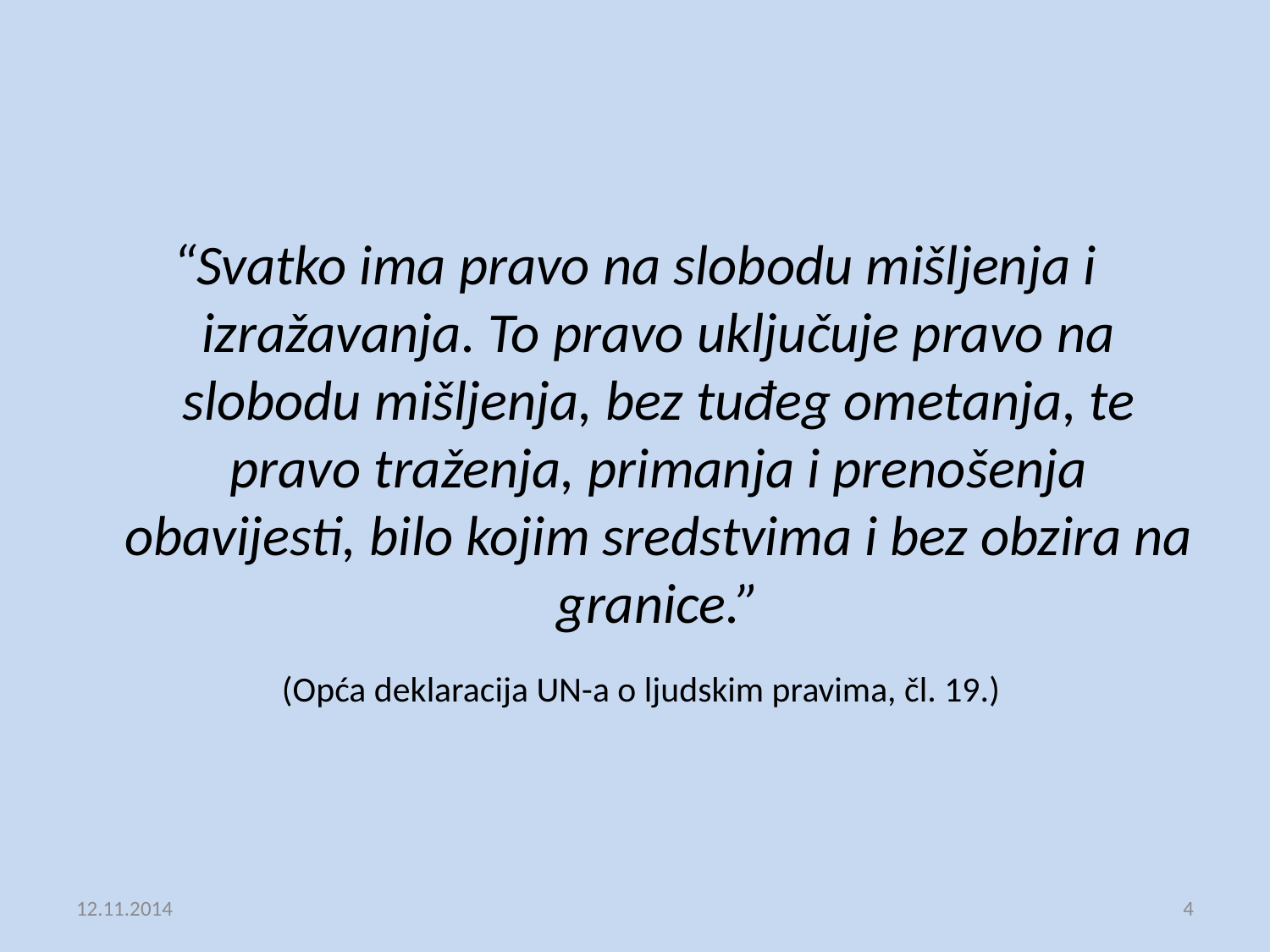

#
“Svatko ima pravo na slobodu mišljenja i izražavanja. To pravo uključuje pravo na slobodu mišljenja, bez tuđeg ometanja, te pravo traženja, primanja i prenošenja obavijesti, bilo kojim sredstvima i bez obzira na granice.”
 (Opća deklaracija UN-a o ljudskim pravima, čl. 19.)
12.11.2014
4